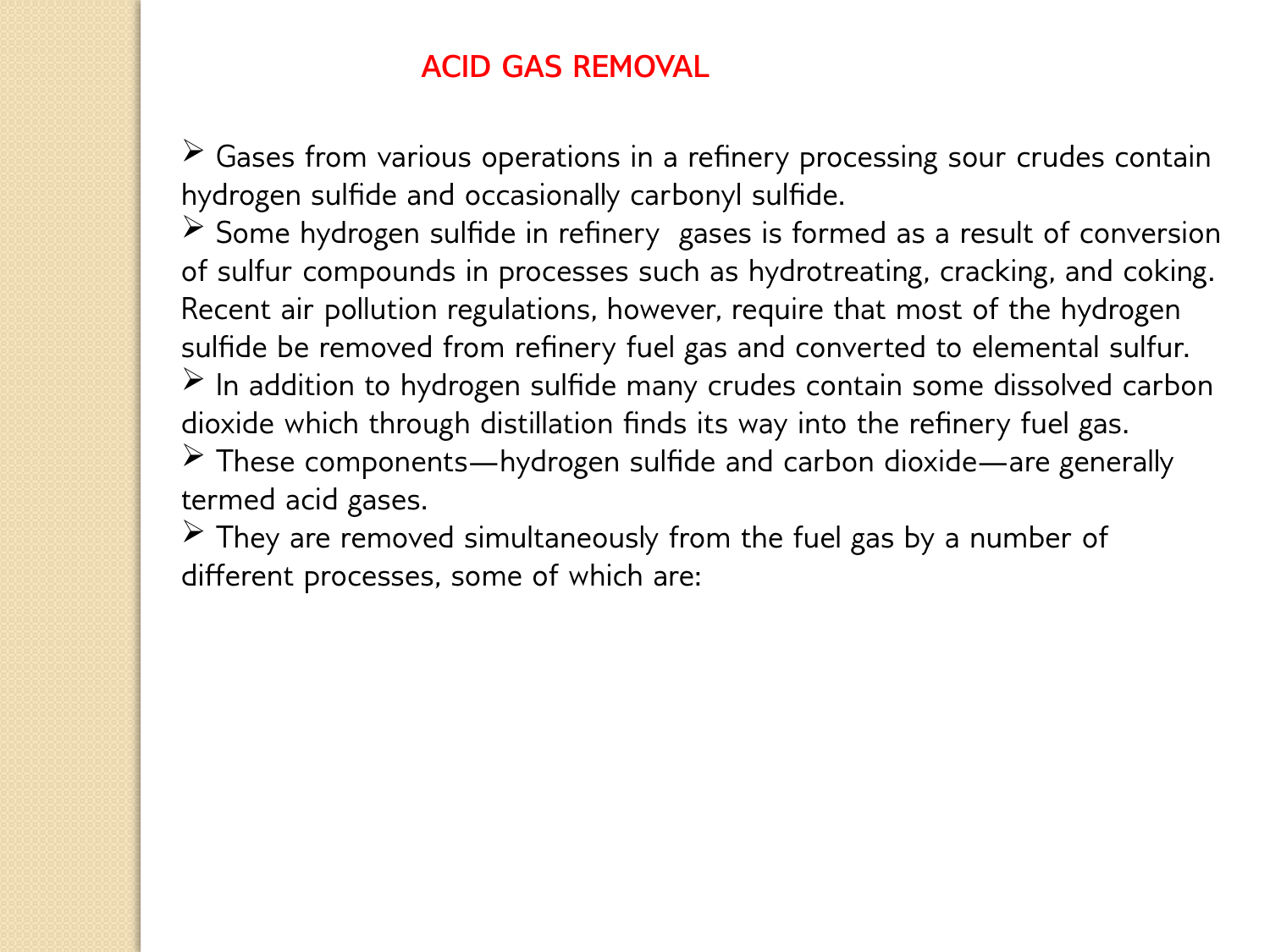

ACID GAS REMOVAL
 Gases from various operations in a refinery processing sour crudes contain hydrogen sulfide and occasionally carbonyl sulfide.
 Some hydrogen sulfide in refinery  gases is formed as a result of conversion of sulfur compounds in processes such as hydrotreating, cracking, and coking. Recent air pollution regulations, however, require that most of the hydrogen sulfide be removed from refinery fuel gas and converted to elemental sulfur.
 In addition to hydrogen sulfide many crudes contain some dissolved carbon
dioxide which through distillation finds its way into the refinery fuel gas.
 These components—hydrogen sulfide and carbon dioxide—are generally termed acid gases.
 They are removed simultaneously from the fuel gas by a number of different processes, some of which are: